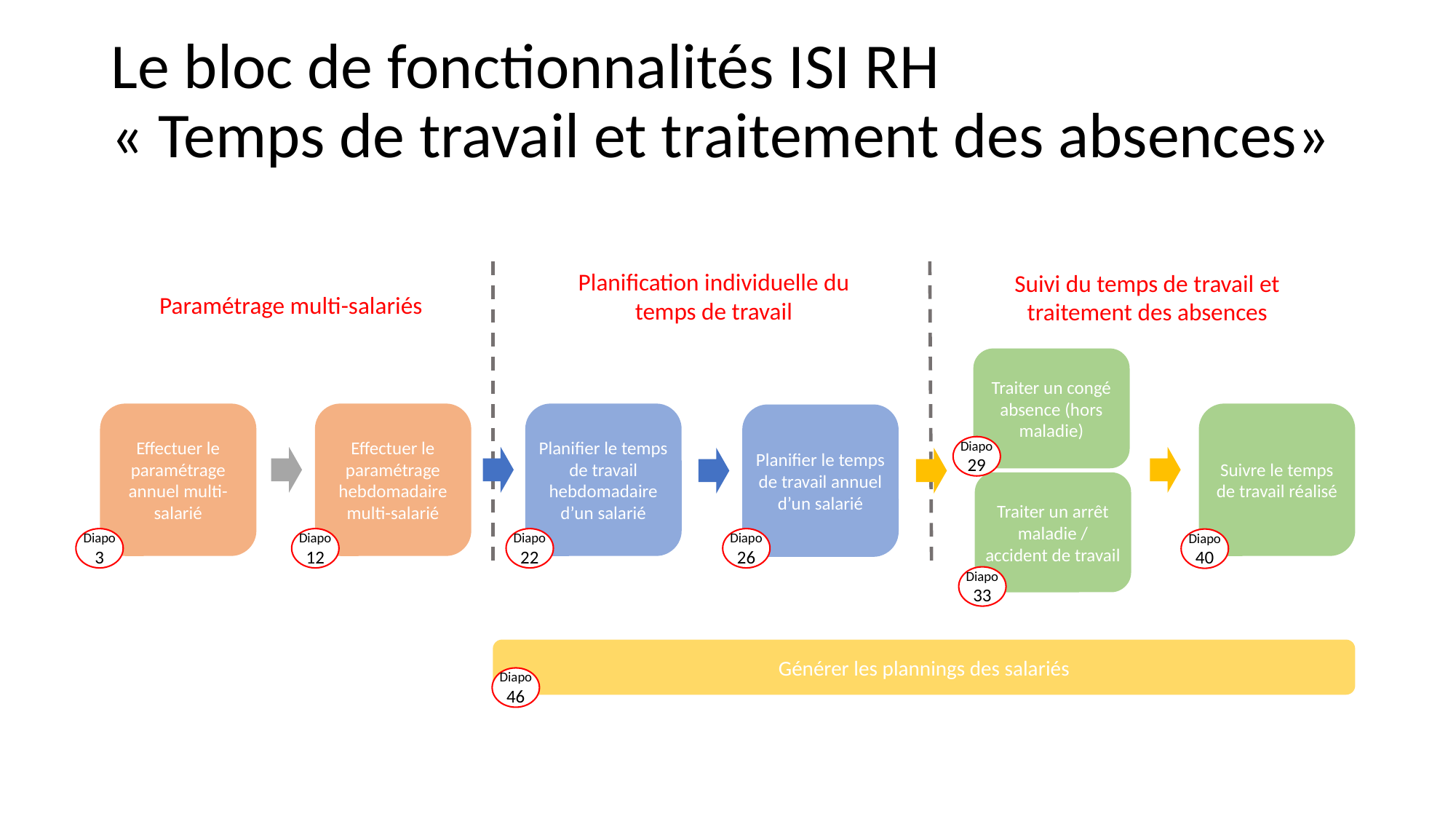

Le bloc de fonctionnalités ISI RH
« Temps de travail et traitement des absences»
Planification individuelle du temps de travail
Suivi du temps de travail et traitement des absences
Paramétrage multi-salariés
Traiter un congé absence (hors maladie)
Effectuer le paramétrage annuel multi-salarié
Effectuer le paramétrage hebdomadaire multi-salarié
Planifier le temps de travail hebdomadaire d’un salarié
Suivre le temps de travail réalisé
Planifier le temps de travail annuel d’un salarié

Traiter un arrêt maladie / accident de travail
Diapo 29
Diapo 3
Diapo 12
Diapo 22
Diapo 26
Diapo 40
Diapo 33
Générer les plannings des salariés
Diapo 46